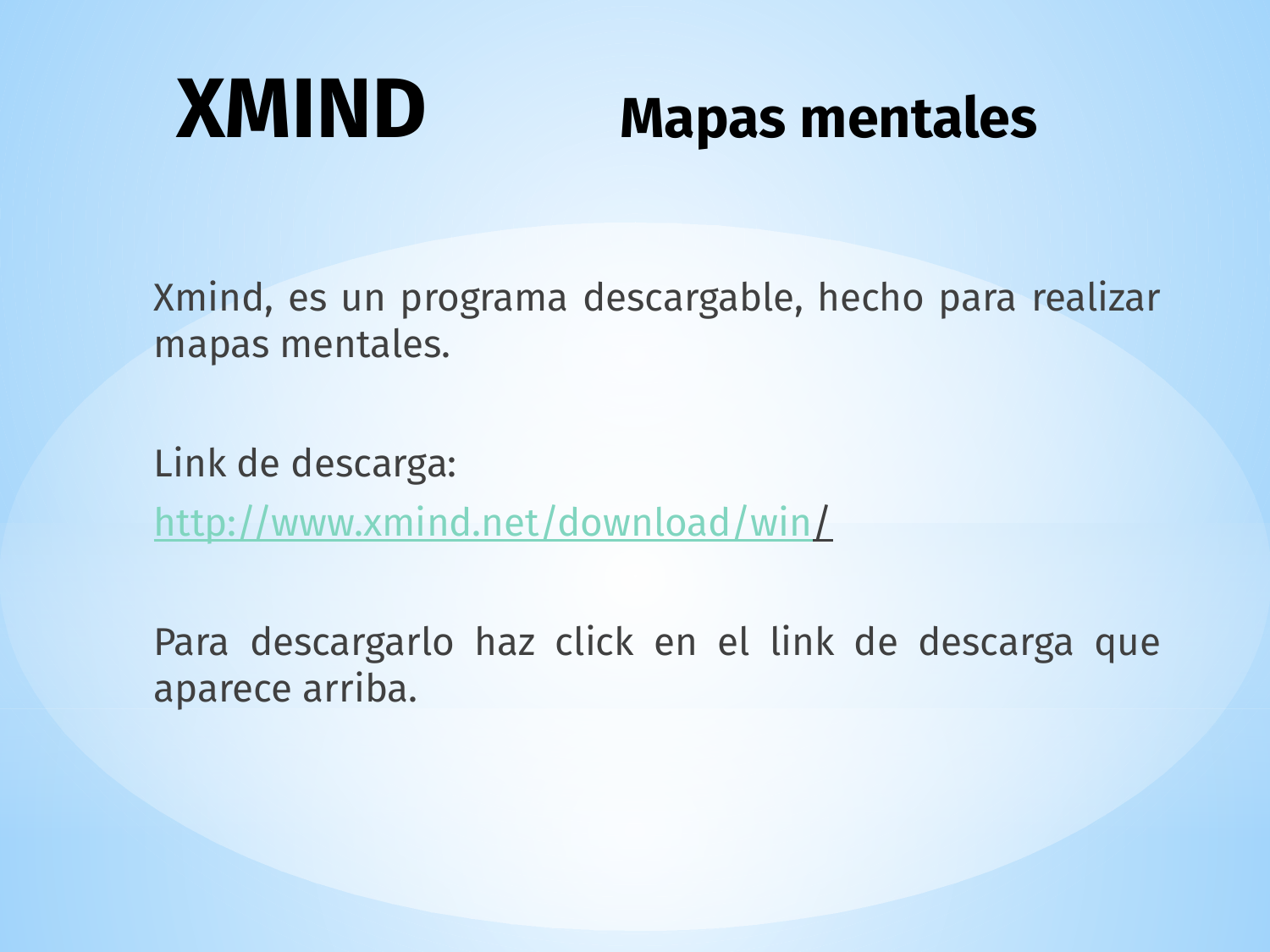

# XMIND          Mapas mentales
Xmind, es un programa descargable, hecho para realizar mapas mentales.

Link de descarga:
http://www.xmind.net/download/win/

Para descargarlo haz click en el link de descarga que aparece arriba.